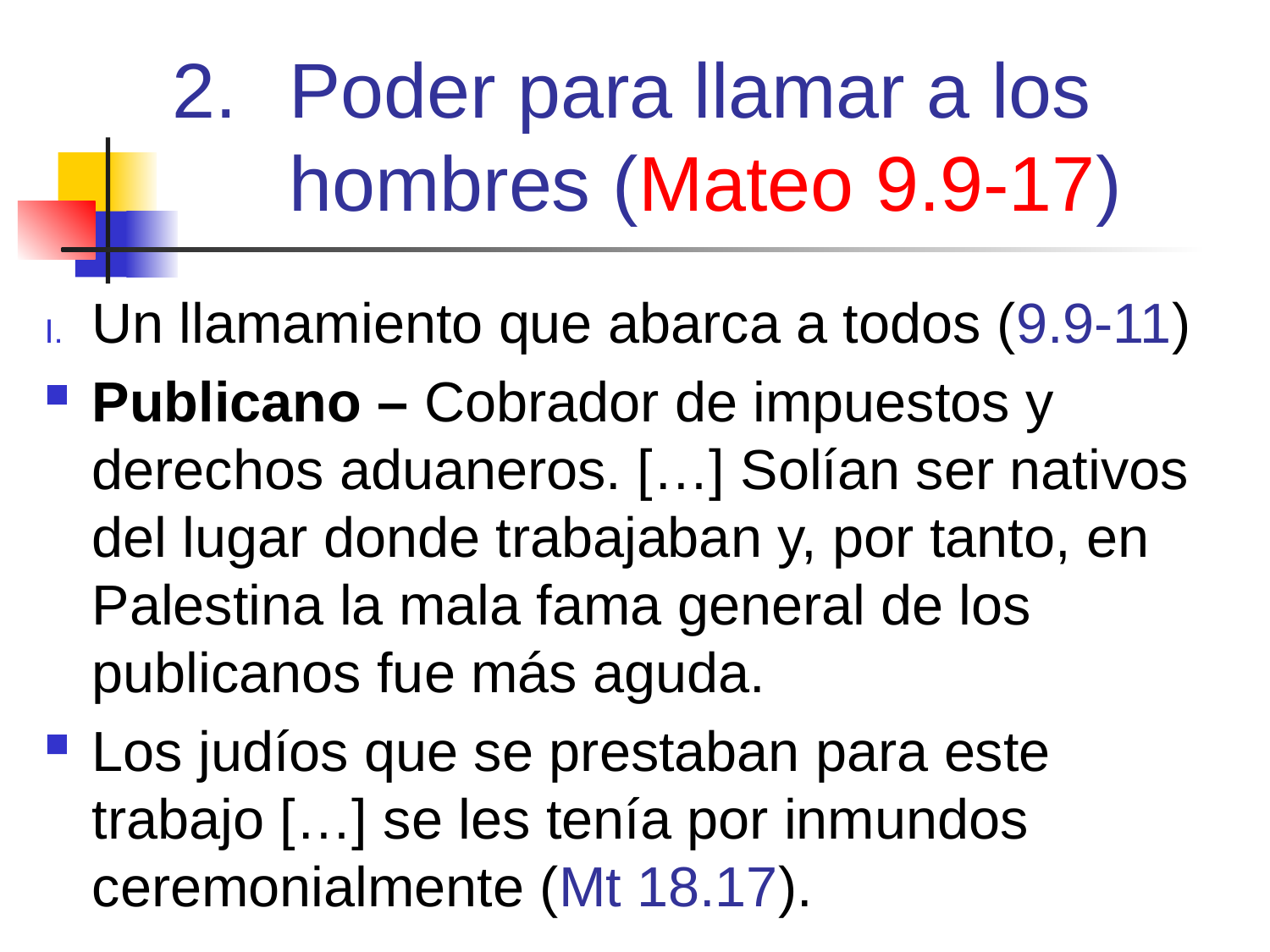

# Poder para llamar a los hombres (Mateo 9.9-17)
Un llamamiento que abarca a todos (9.9-11)
Publicano – Cobrador de impuestos y derechos aduaneros. […] Solían ser nativos del lugar donde trabajaban y, por tanto, en Palestina la mala fama general de los publicanos fue más aguda.
Los judíos que se prestaban para este trabajo […] se les tenía por inmundos ceremonialmente (Mt 18.17).